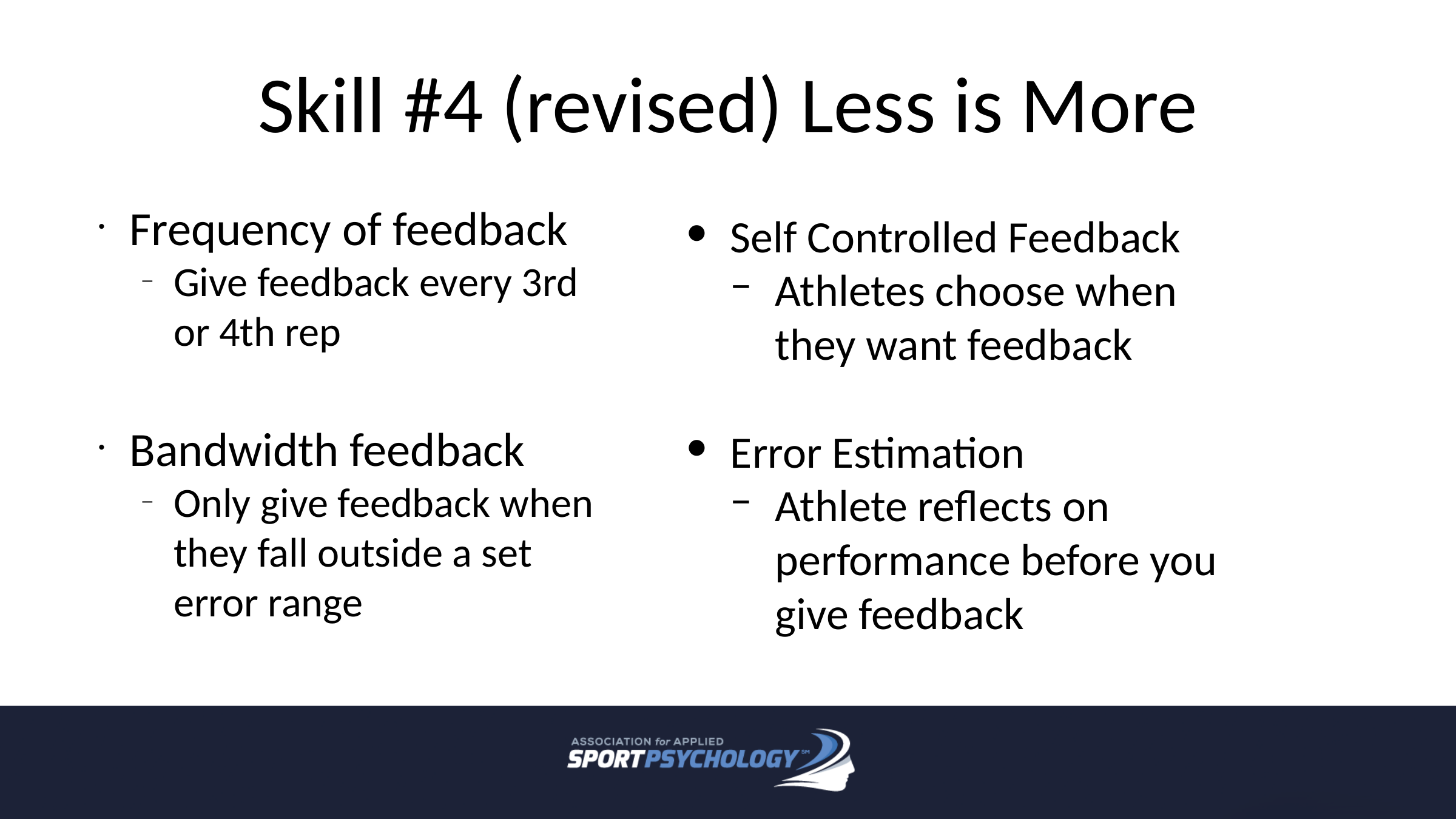

# Skill #4 (revised) Less is More
Frequency of feedback
Give feedback every 3rd or 4th rep

Bandwidth feedback
Only give feedback when they fall outside a set error range
Self Controlled Feedback
Athletes choose when they want feedback

Error Estimation
Athlete reflects on performance before you give feedback